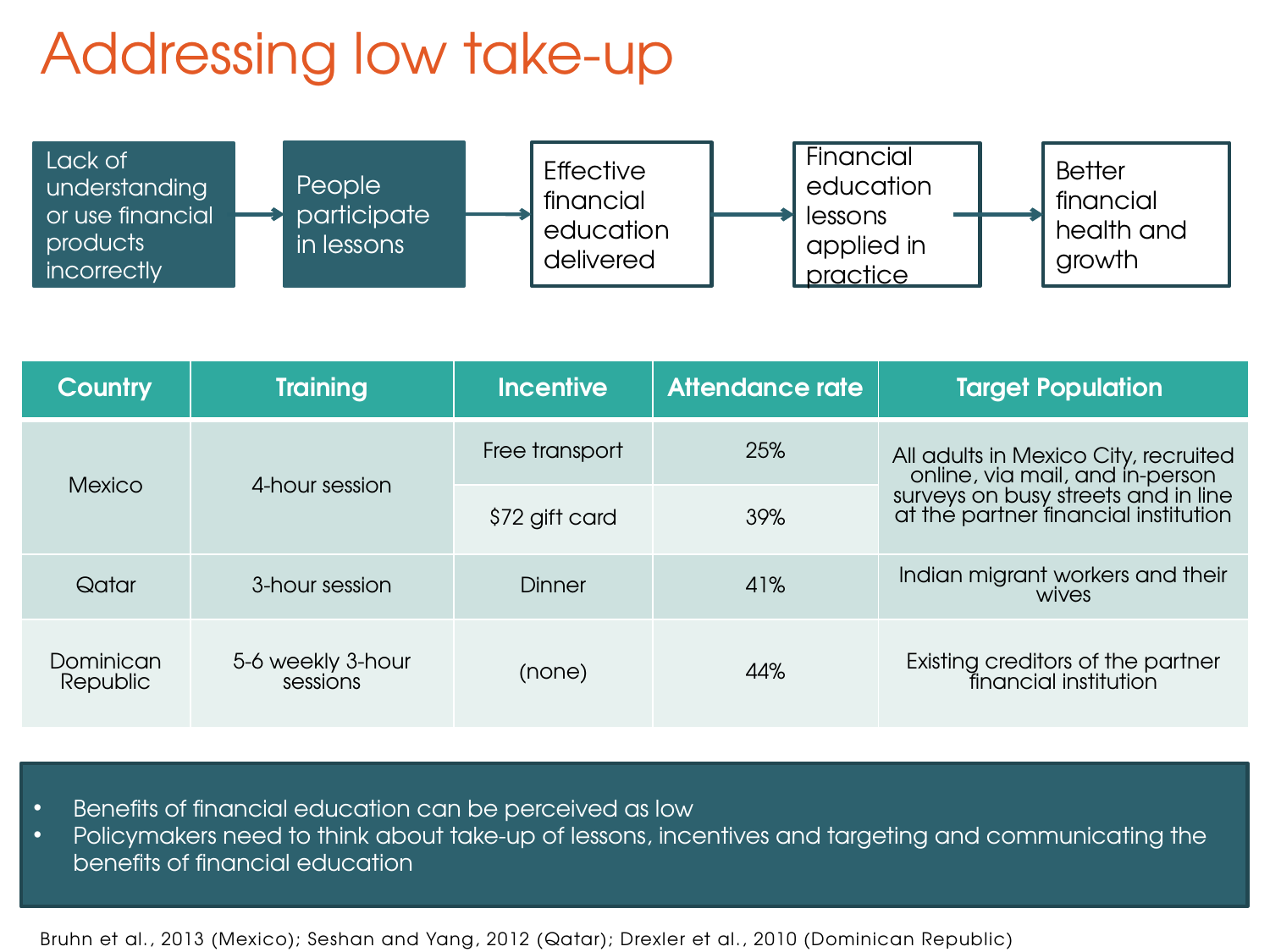

# Addressing low take-up
Effective financial education delivered
Lack of understanding or use financial products incorrectly
Financial education lessons applied in practice
Better financial health and growth
People participate in lessons
| Country | Training | Incentive | Attendance rate | Target Population |
| --- | --- | --- | --- | --- |
| Mexico | 4-hour session | Free transport | 25% | All adults in Mexico City, recruited online, via mail, and in-person surveys on busy streets and in line at the partner financial institution |
|  |  | $72 gift card | 39% |  |
| Qatar | 3-hour session | Dinner | 41% | Indian migrant workers and their wives |
| Dominican Republic | 5-6 weekly 3-hour sessions | (none) | 44% | Existing creditors of the partner financial institution |
Benefits of financial education can be perceived as low
Policymakers need to think about take-up of lessons, incentives and targeting and communicating the benefits of financial education

Bruhn et al., 2013 (Mexico); Seshan and Yang, 2012 (Qatar); Drexler et al., 2010 (Dominican Republic)